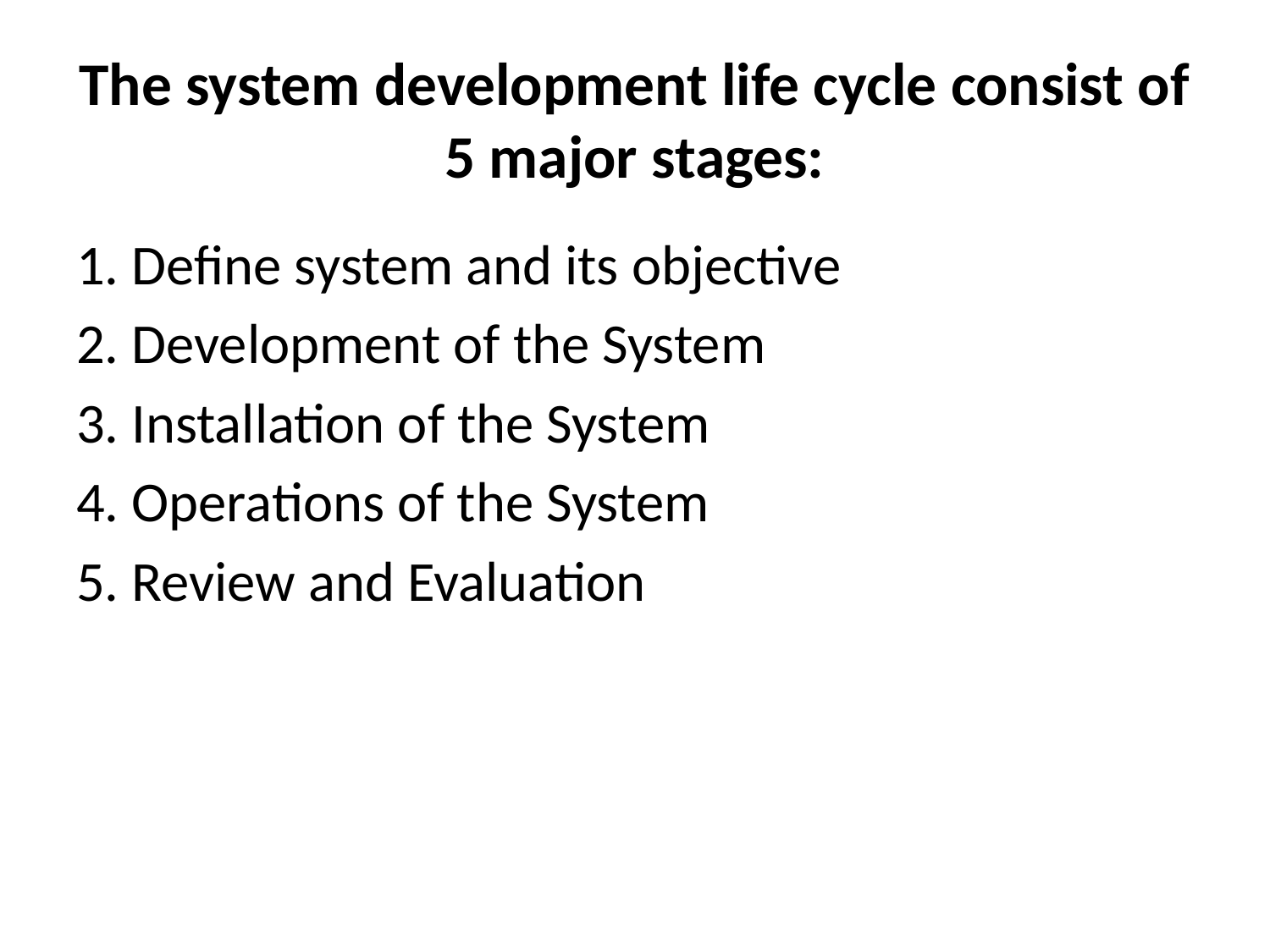

# The system development life cycle consist of 5 major stages:
1. Define system and its objective
2. Development of the System
3. Installation of the System
4. Operations of the System
5. Review and Evaluation